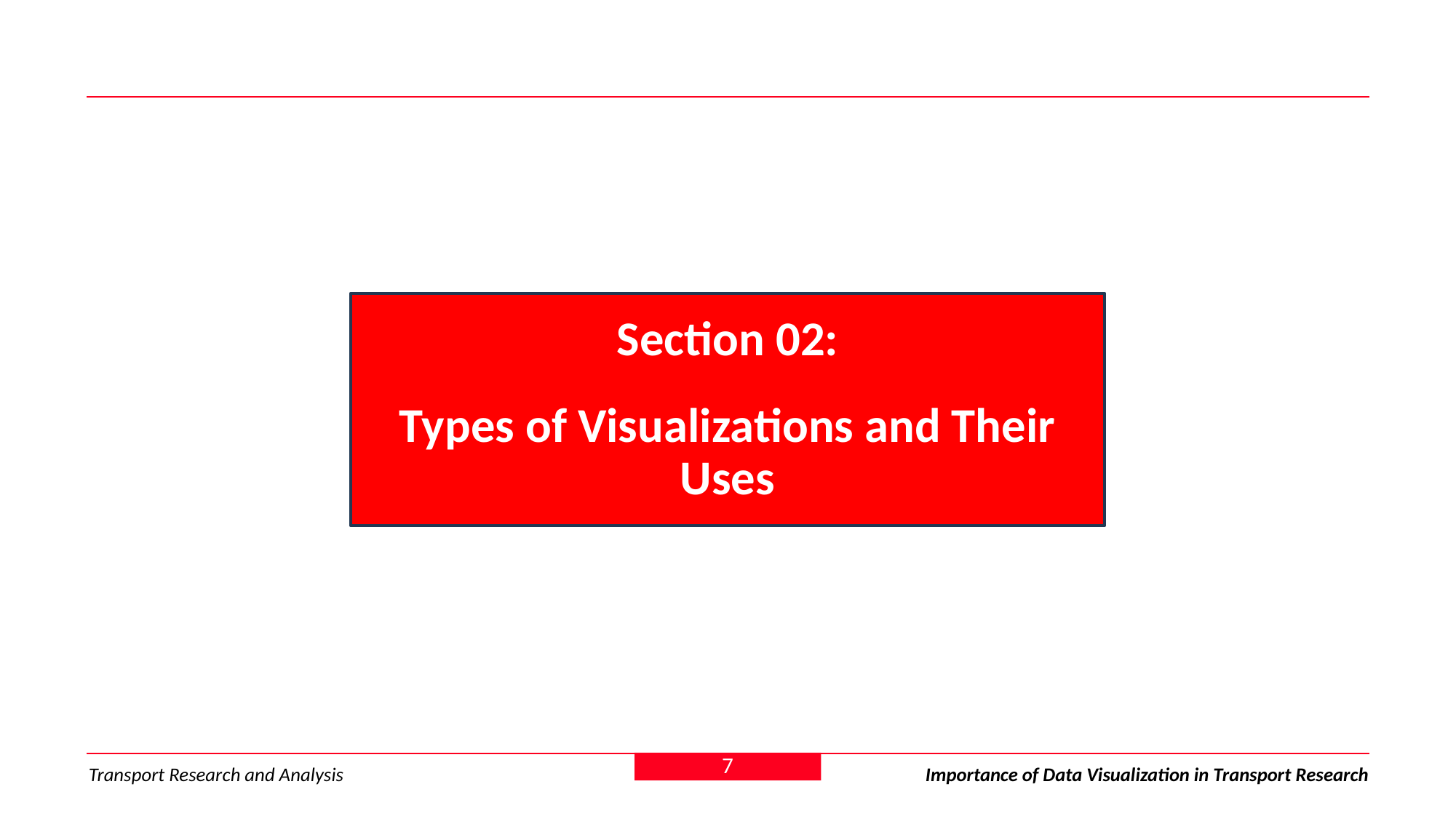

Section 02:
Types of Visualizations and Their Uses
7
Transport Research and Analysis
Importance of Data Visualization in Transport Research